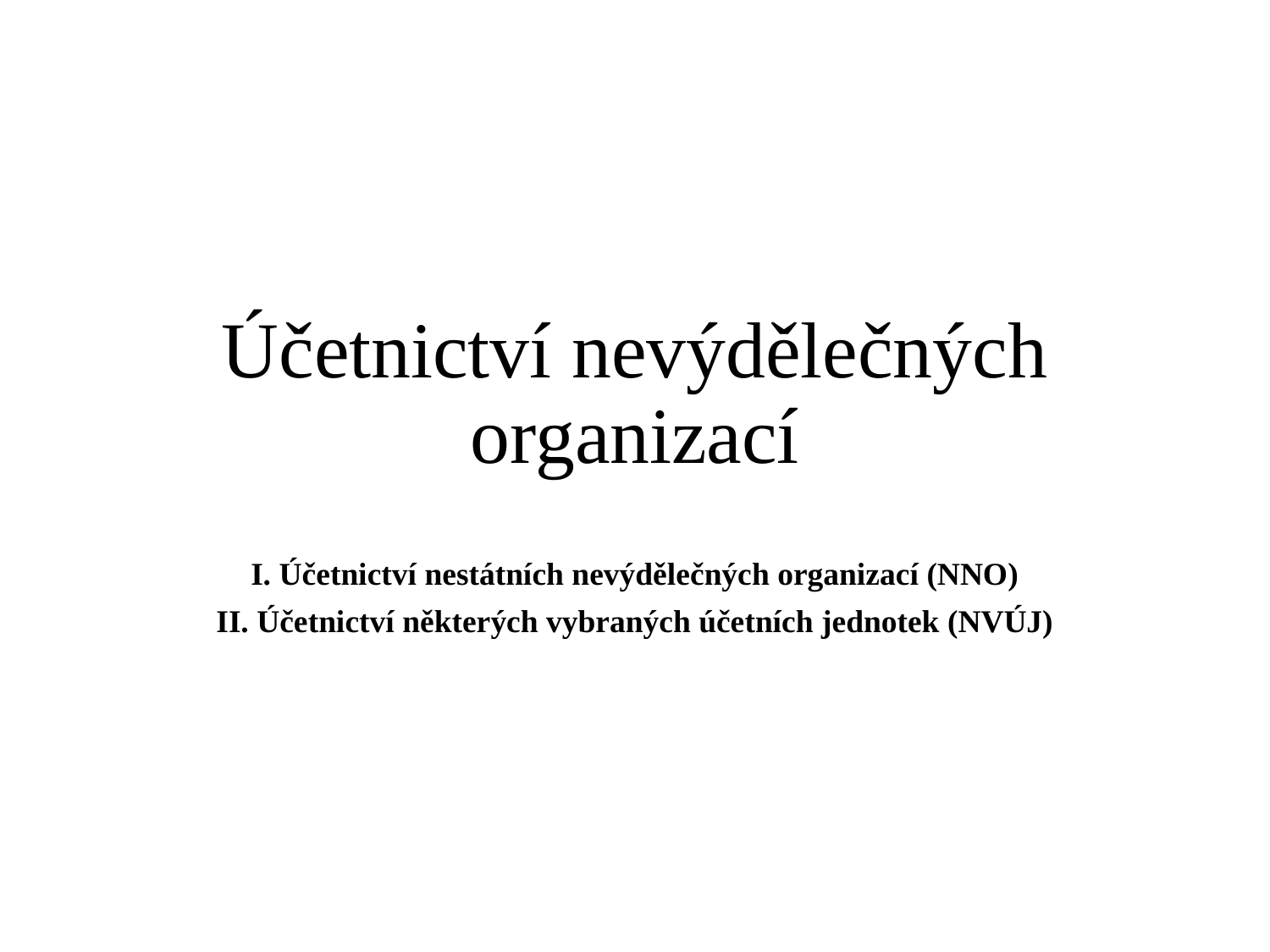

# Účetnictví nevýdělečných organizací

I. Účetnictví nestátních nevýdělečných organizací (NNO)
II. Účetnictví některých vybraných účetních jednotek (NVÚJ)